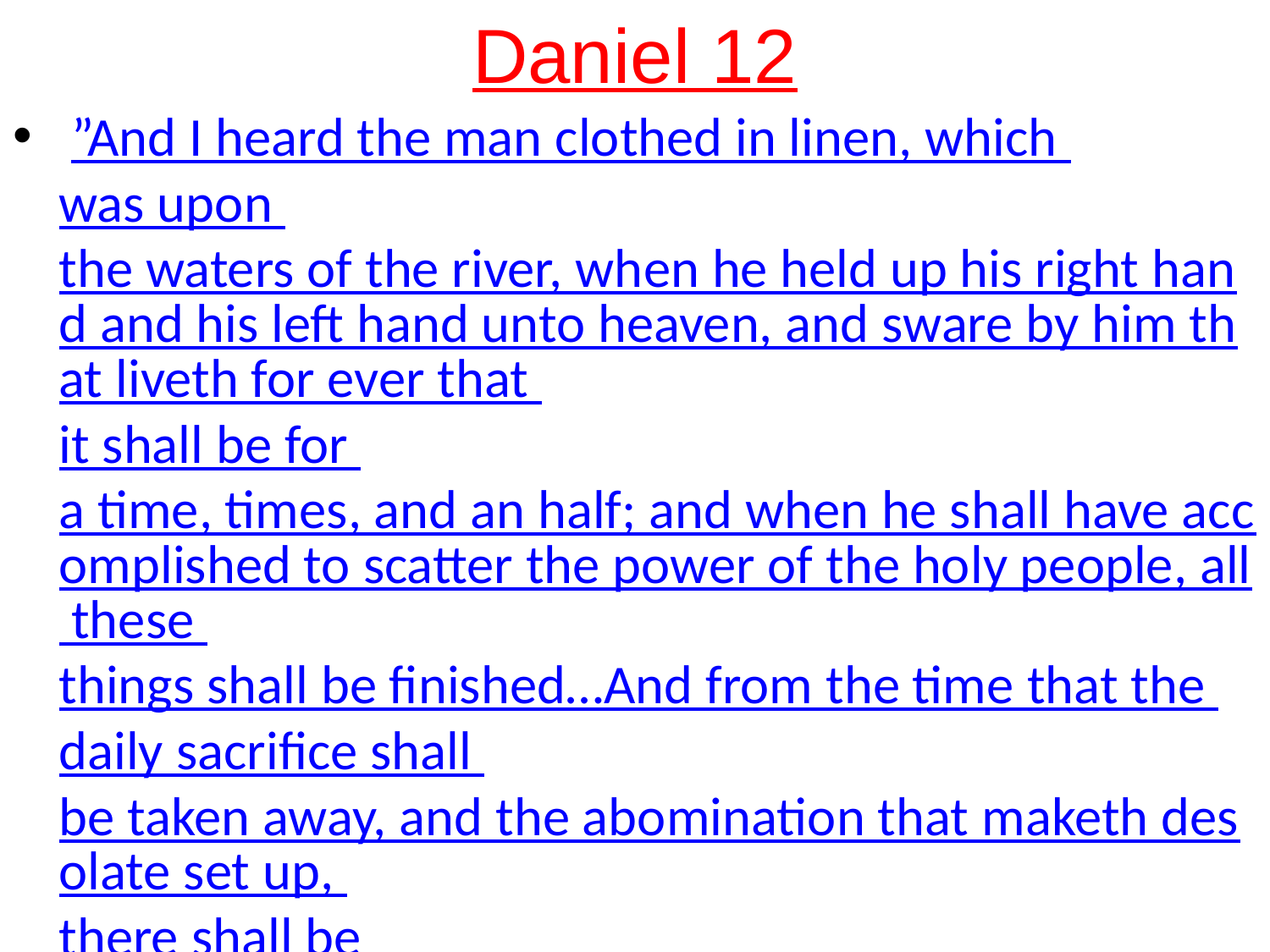

# Daniel 12
 ”And I heard the man clothed in linen, which was upon the waters of the river, when he held up his right hand and his left hand unto heaven, and sware by him that liveth for ever that it shall be for a time, times, and an half; and when he shall have accomplished to scatter the power of the holy people, all these things shall be finished…And from the time that the daily sacrifice shall be taken away, and the abomination that maketh desolate set up, there shall be a thousand two hundred and ninety days. Blessed is he that waiteth, and cometh to the thousand three hundred and five and thirty days.”  Daniel 12:7,11, and 12